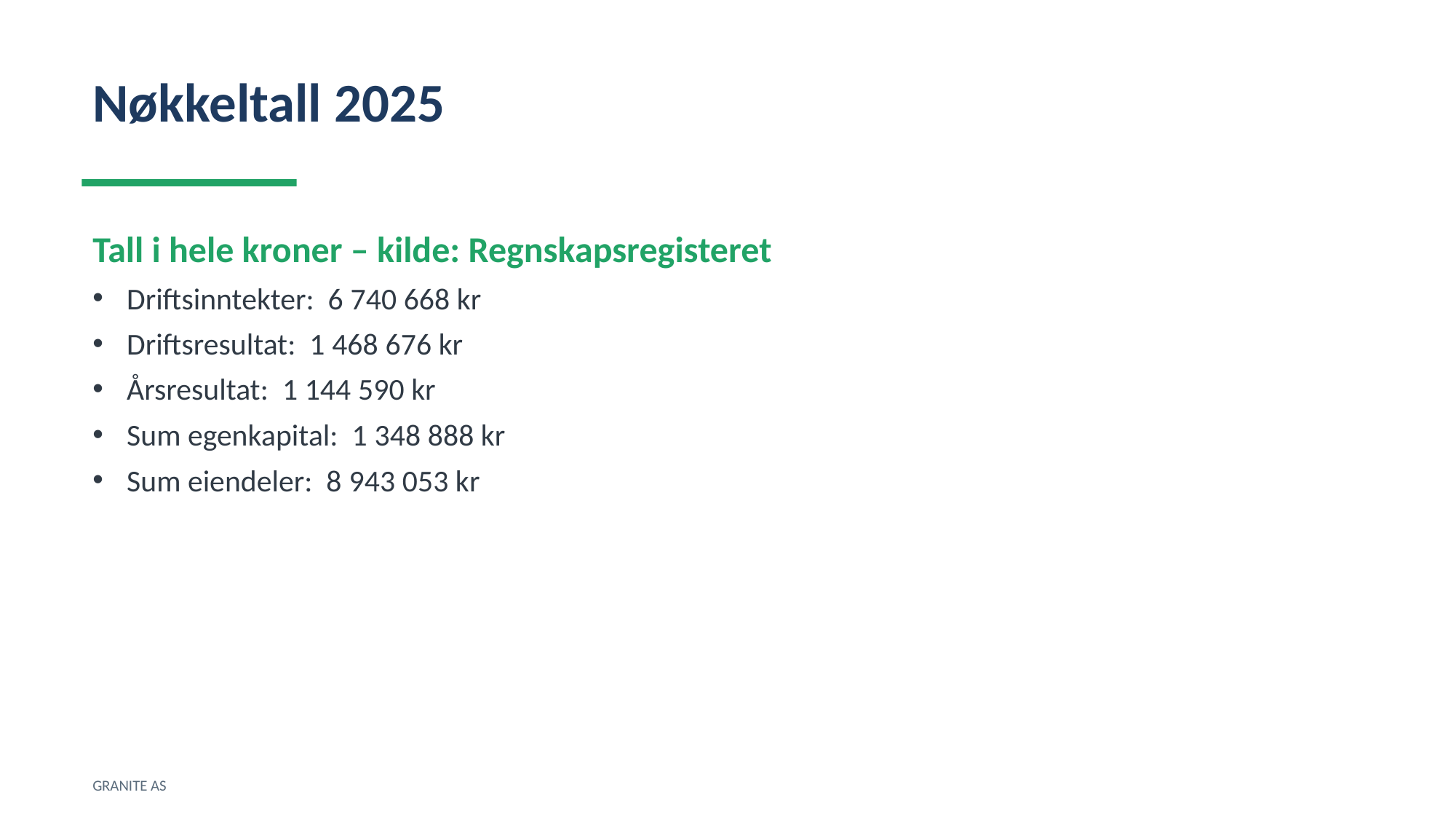

Nøkkeltall 2025

Tall i hele kroner – kilde: Regnskapsregisteret
Driftsinntekter:  6 740 668 kr
Driftsresultat:  1 468 676 kr
Årsresultat:  1 144 590 kr
Sum egenkapital:  1 348 888 kr
Sum eiendeler:  8 943 053 kr
GRANITE AS